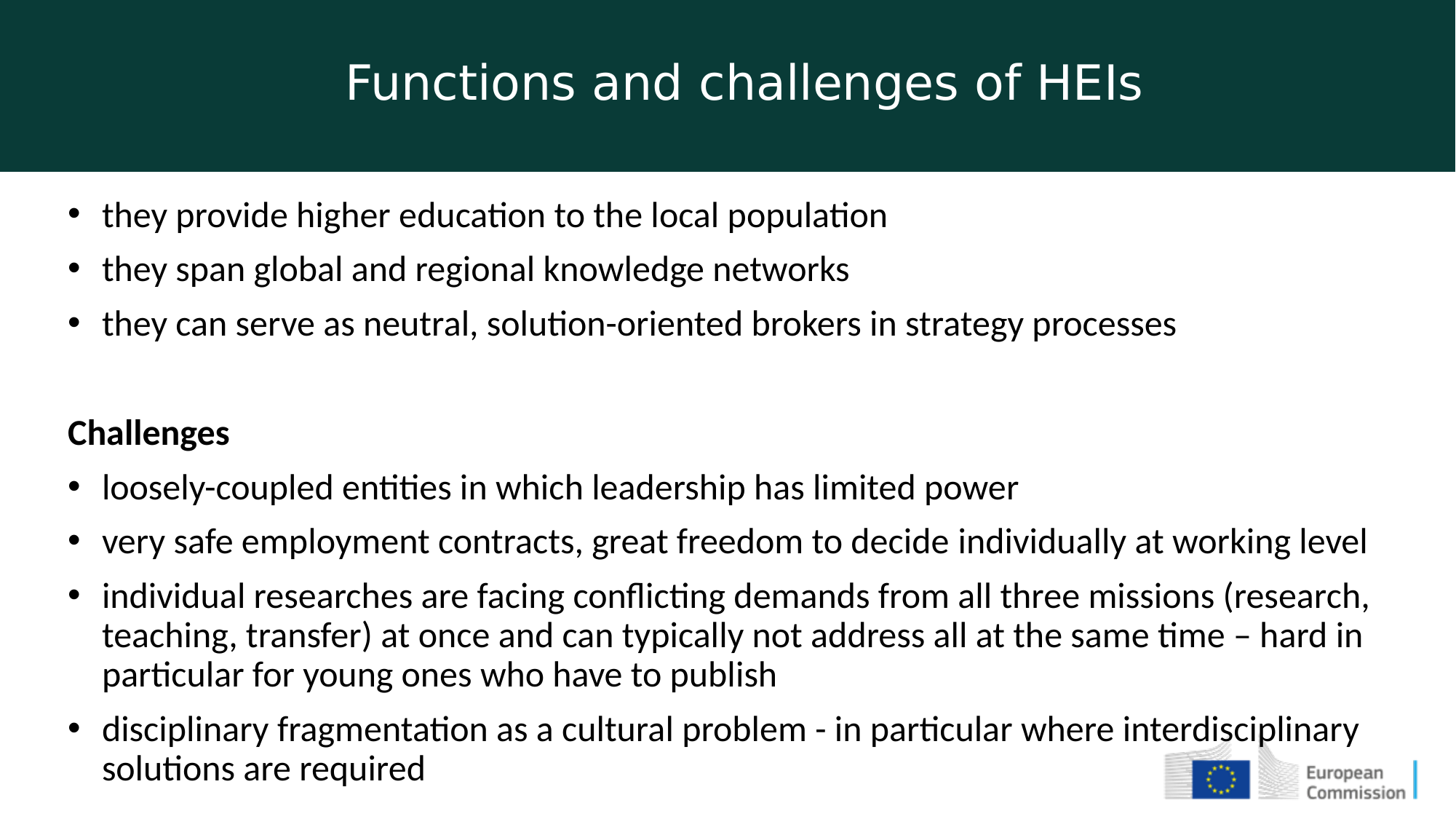

Functions and challenges of HEIs

they provide higher education to the local population
they span global and regional knowledge networks
they can serve as neutral, solution-oriented brokers in strategy processes

Challenges
loosely-coupled entities in which leadership has limited power
very safe employment contracts, great freedom to decide individually at working level
individual researches are facing conflicting demands from all three missions (research, teaching, transfer) at once and can typically not address all at the same time – hard in particular for young ones who have to publish
disciplinary fragmentation as a cultural problem - in particular where interdisciplinary solutions are required